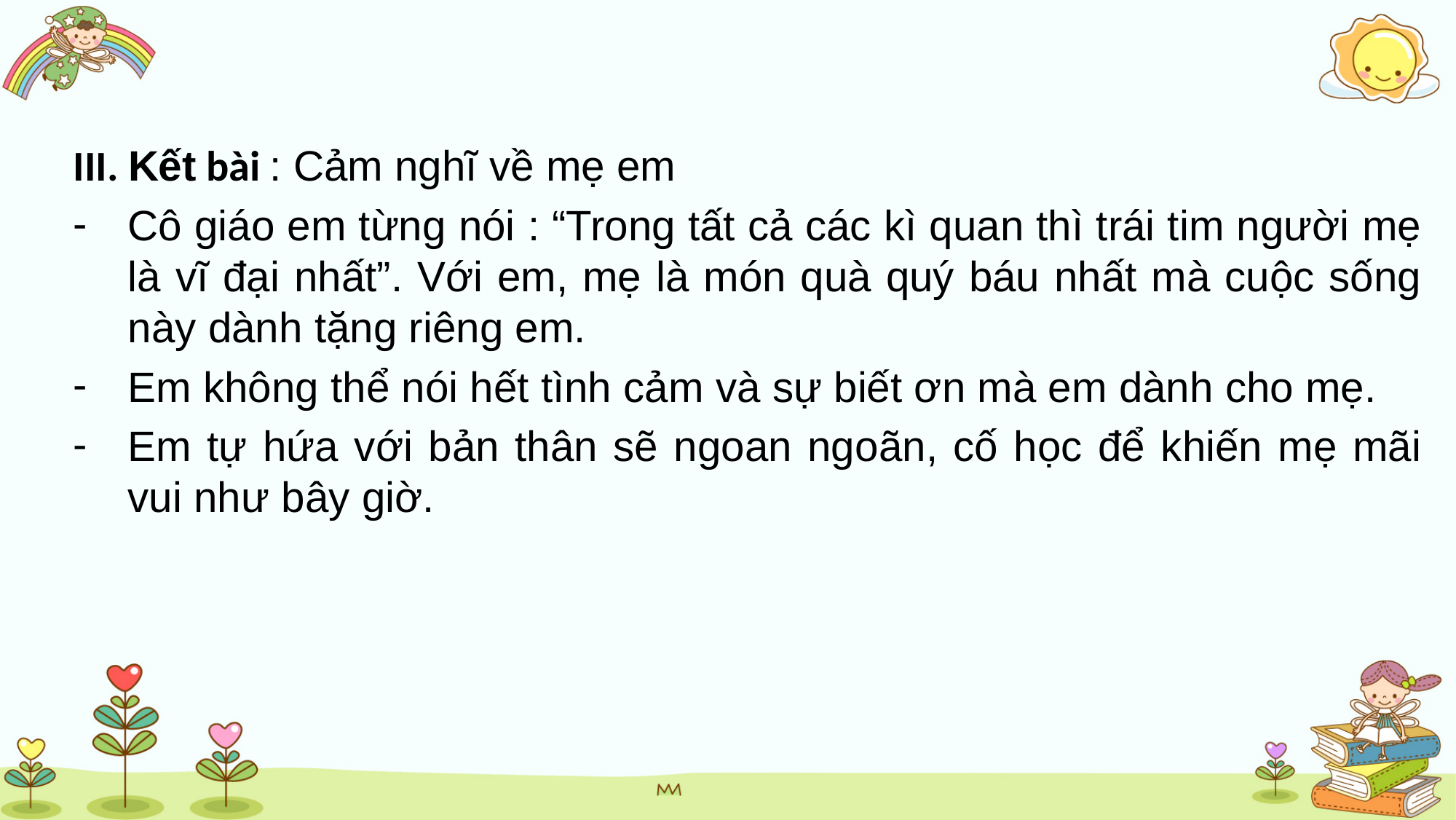

III. Kết bài : Cảm nghĩ về mẹ em
Cô giáo em từng nói : “Trong tất cả các kì quan thì trái tim người mẹ là vĩ đại nhất”. Với em, mẹ là món quà quý báu nhất mà cuộc sống này dành tặng riêng em.
Em không thể nói hết tình cảm và sự biết ơn mà em dành cho mẹ.
Em tự hứa với bản thân sẽ ngoan ngoãn, cố học để khiến mẹ mãi vui như bây giờ.